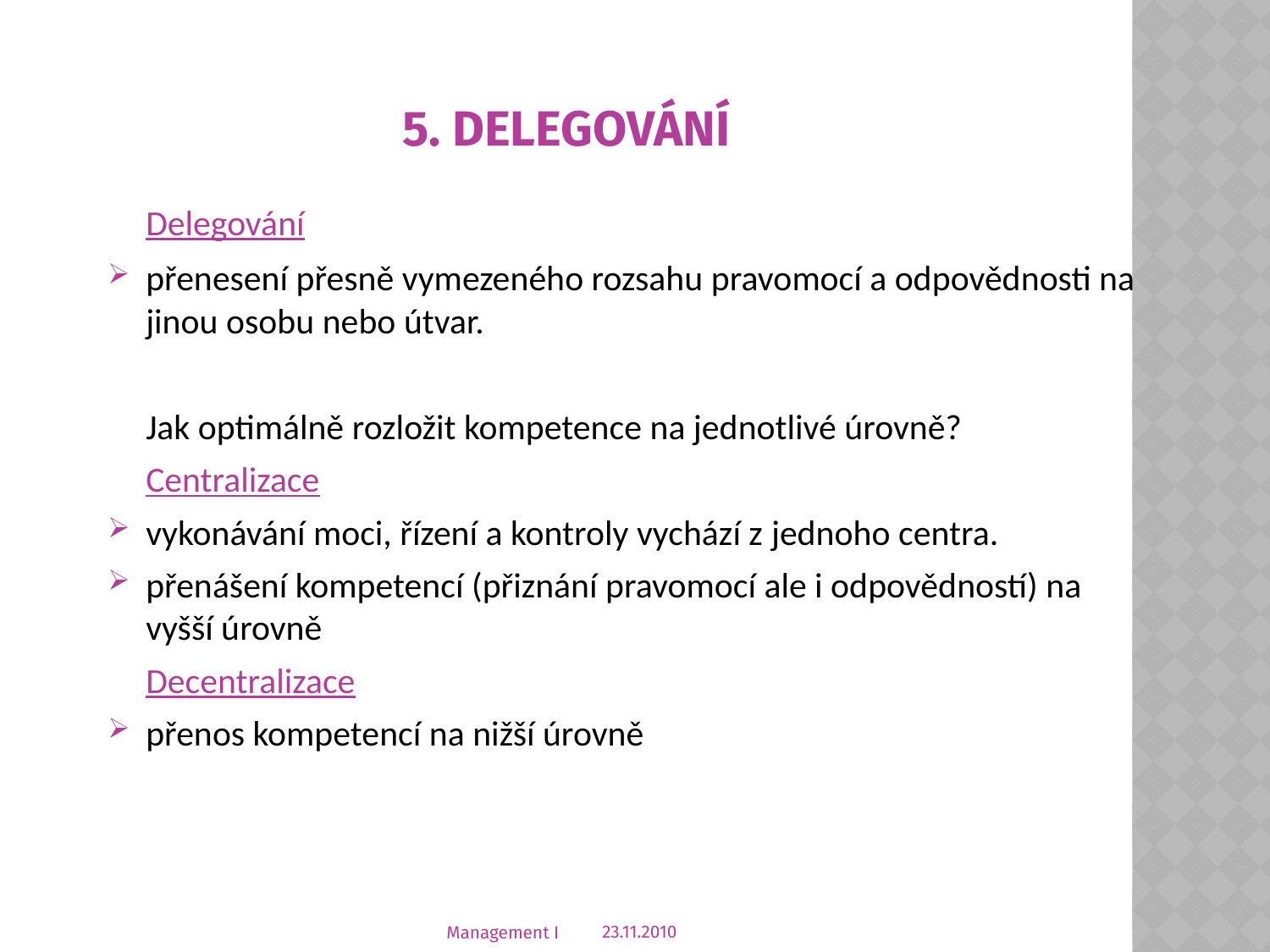

# 5. delegování
	Delegování
přenesení přesně vymezeného rozsahu pravomocí a odpovědnosti na jinou osobu nebo útvar.

	Jak optimálně rozložit kompetence na jednotlivé úrovně?
	Centralizace
vykonávání moci, řízení a kontroly vychází z jednoho centra.
přenášení kompetencí (přiznání pravomocí ale i odpovědností) na vyšší úrovně
	Decentralizace
přenos kompetencí na nižší úrovně

Management I
23.11.2010